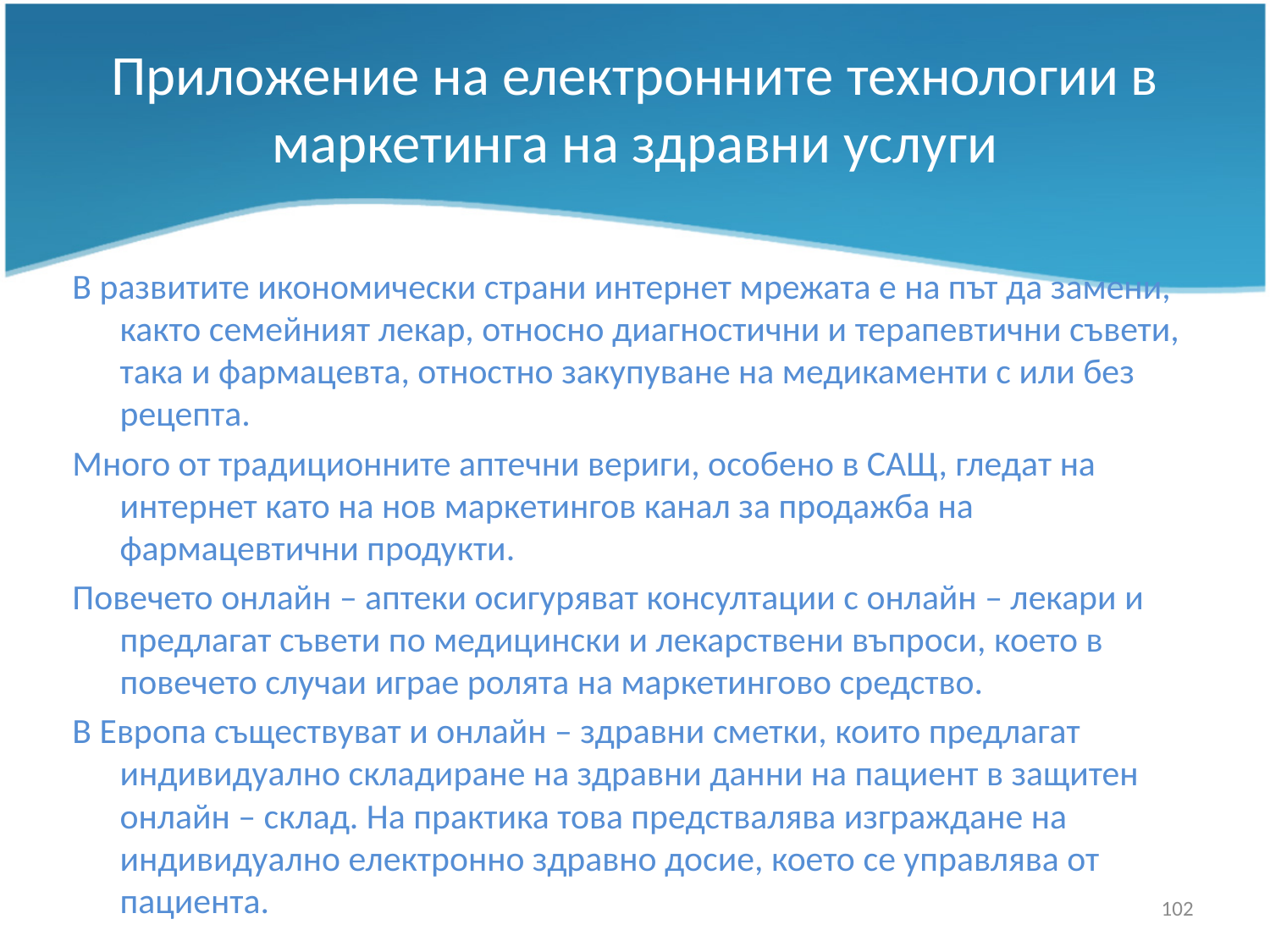

# Приложение на електронните технологии в маркетинга на здравни услуги
В развитите икономически страни интернет мрежата е на път да замени, както семейният лекар, относно диагностични и терапевтични съвети, така и фармацевта, отностно закупуване на медикаменти с или без рецепта.
Много от традиционните аптечни вериги, особено в САЩ, гледат на интернет като на нов маркетингов канал за продажба на фармацевтични продукти.
Повечето онлайн – аптеки осигуряват консултации с онлайн – лекари и предлагат съвети по медицински и лекарствени въпроси, което в повечето случаи играе ролята на маркетингово средство.
В Европа съществуват и онлайн – здравни сметки, които предлагат индивидуално складиране на здравни данни на пациент в защитен онлайн – склад. На практика това предствалява изграждане на индивидуално електронно здравно досие, което се управлява от пациента.
102